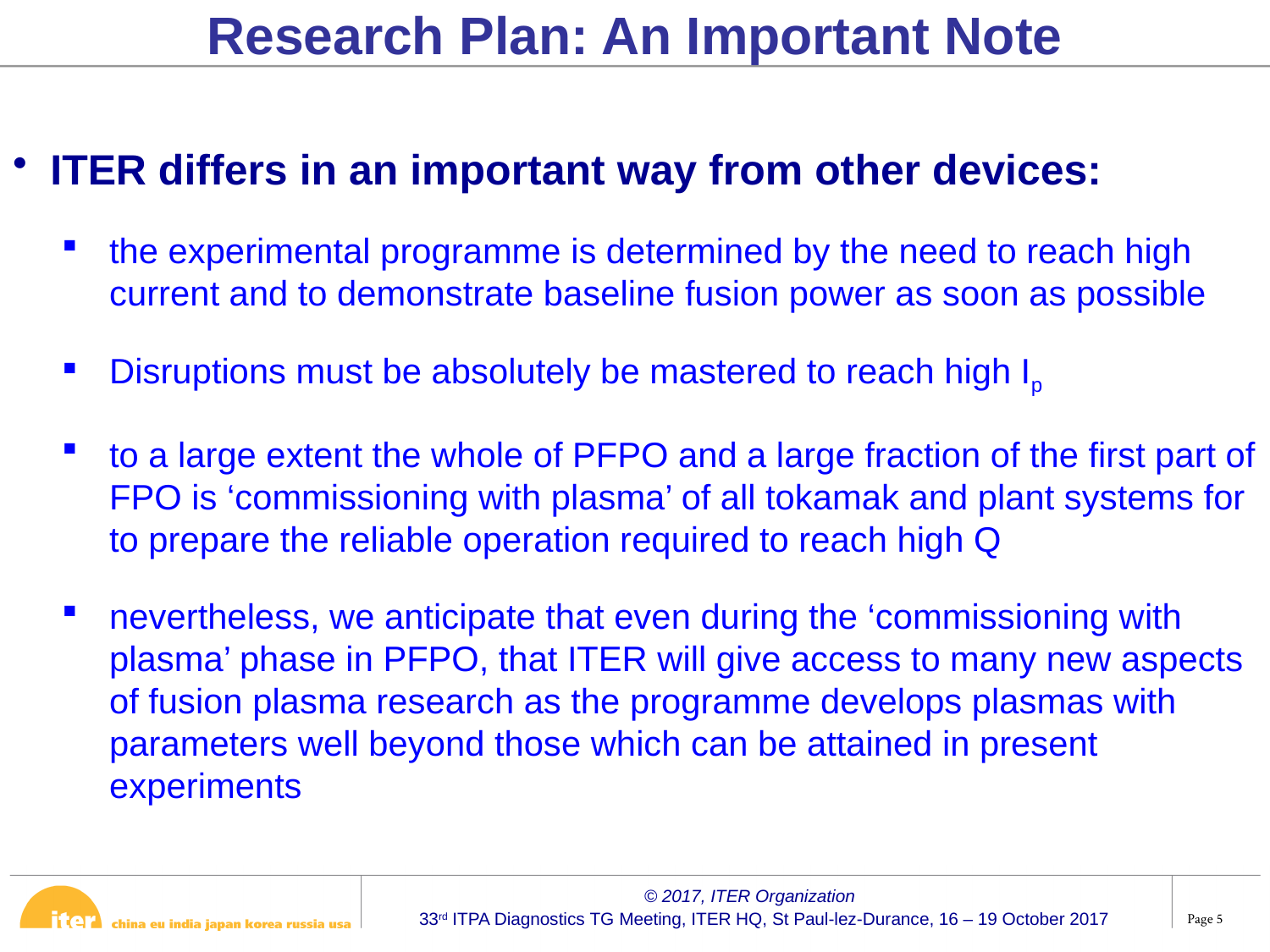

Research Plan: An Important Note
ITER differs in an important way from other devices:
the experimental programme is determined by the need to reach high current and to demonstrate baseline fusion power as soon as possible
Disruptions must be absolutely be mastered to reach high Ip
to a large extent the whole of PFPO and a large fraction of the first part of FPO is ‘commissioning with plasma’ of all tokamak and plant systems for to prepare the reliable operation required to reach high Q
nevertheless, we anticipate that even during the ‘commissioning with plasma’ phase in PFPO, that ITER will give access to many new aspects of fusion plasma research as the programme develops plasmas with parameters well beyond those which can be attained in present experiments